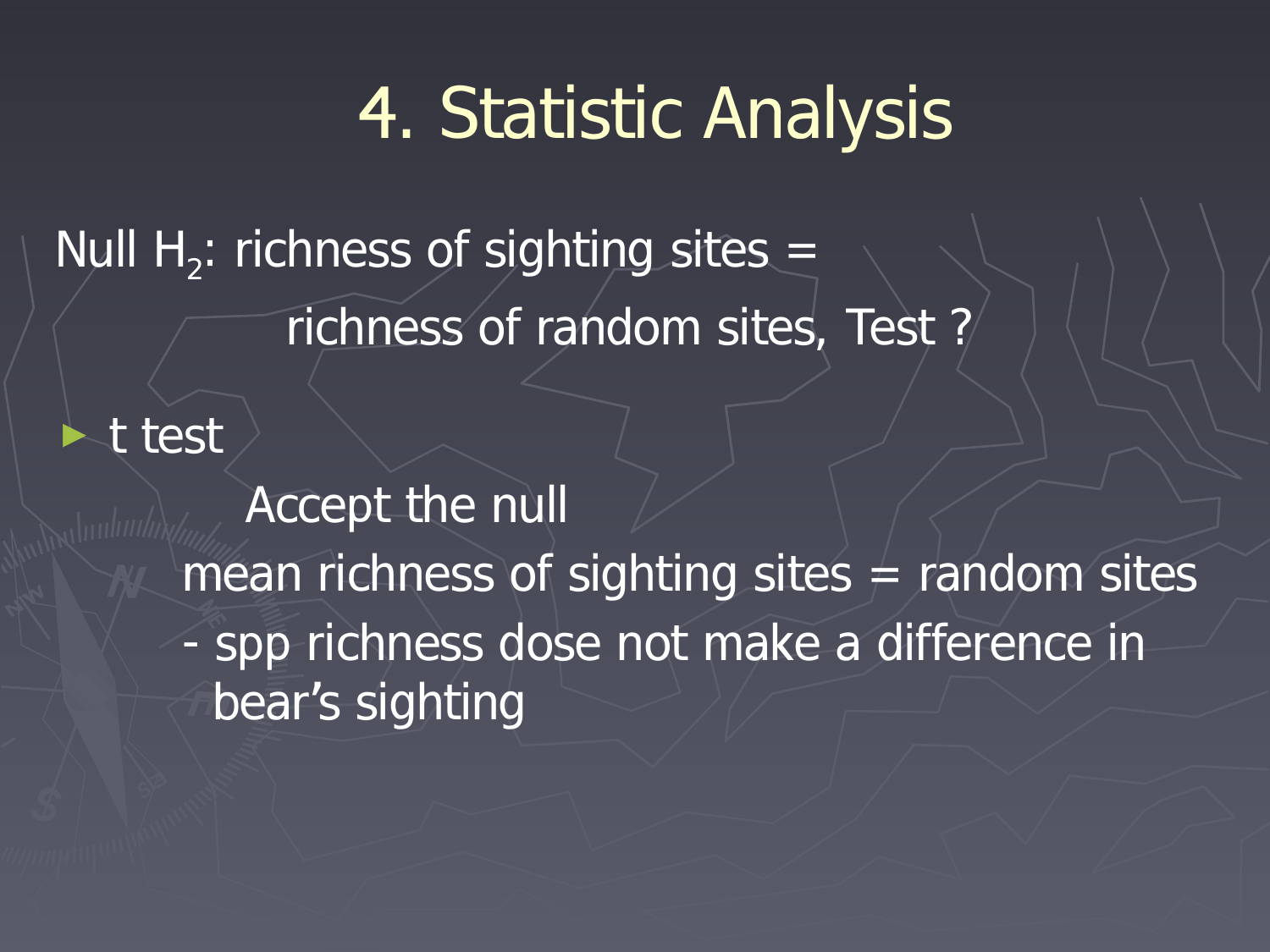

# 4. Statistic Analysis
Null H2: richness of sighting sites =
               richness of random sites, Test ?

 t test
  	Accept the null
	mean richness of sighting sites = random sites
	- spp richness dose not make a difference in 	 	  bear’s sighting